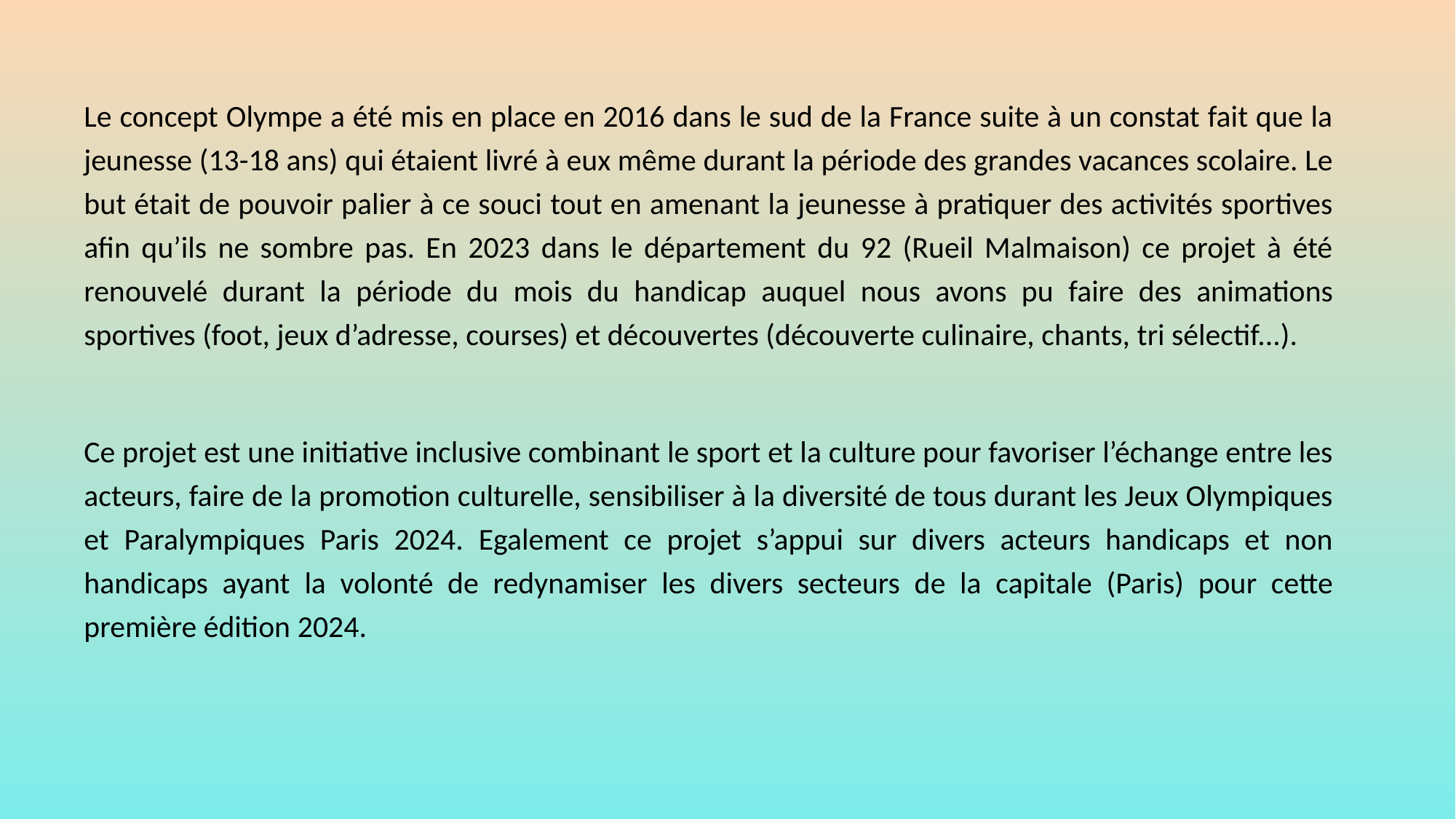

Le concept Olympe a été mis en place en 2016 dans le sud de la France suite à un constat fait que la jeunesse (13-18 ans) qui étaient livré à eux même durant la période des grandes vacances scolaire. Le but était de pouvoir palier à ce souci tout en amenant la jeunesse à pratiquer des activités sportives afin qu’ils ne sombre pas. En 2023 dans le département du 92 (Rueil Malmaison) ce projet à été renouvelé durant la période du mois du handicap auquel nous avons pu faire des animations sportives (foot, jeux d’adresse, courses) et découvertes (découverte culinaire, chants, tri sélectif...).

Ce projet est une initiative inclusive combinant le sport et la culture pour favoriser l’échange entre les acteurs, faire de la promotion culturelle, sensibiliser à la diversité de tous durant les Jeux Olympiques et Paralympiques Paris 2024. Egalement ce projet s’appui sur divers acteurs handicaps et non handicaps ayant la volonté de redynamiser les divers secteurs de la capitale (Paris) pour cette première édition 2024.